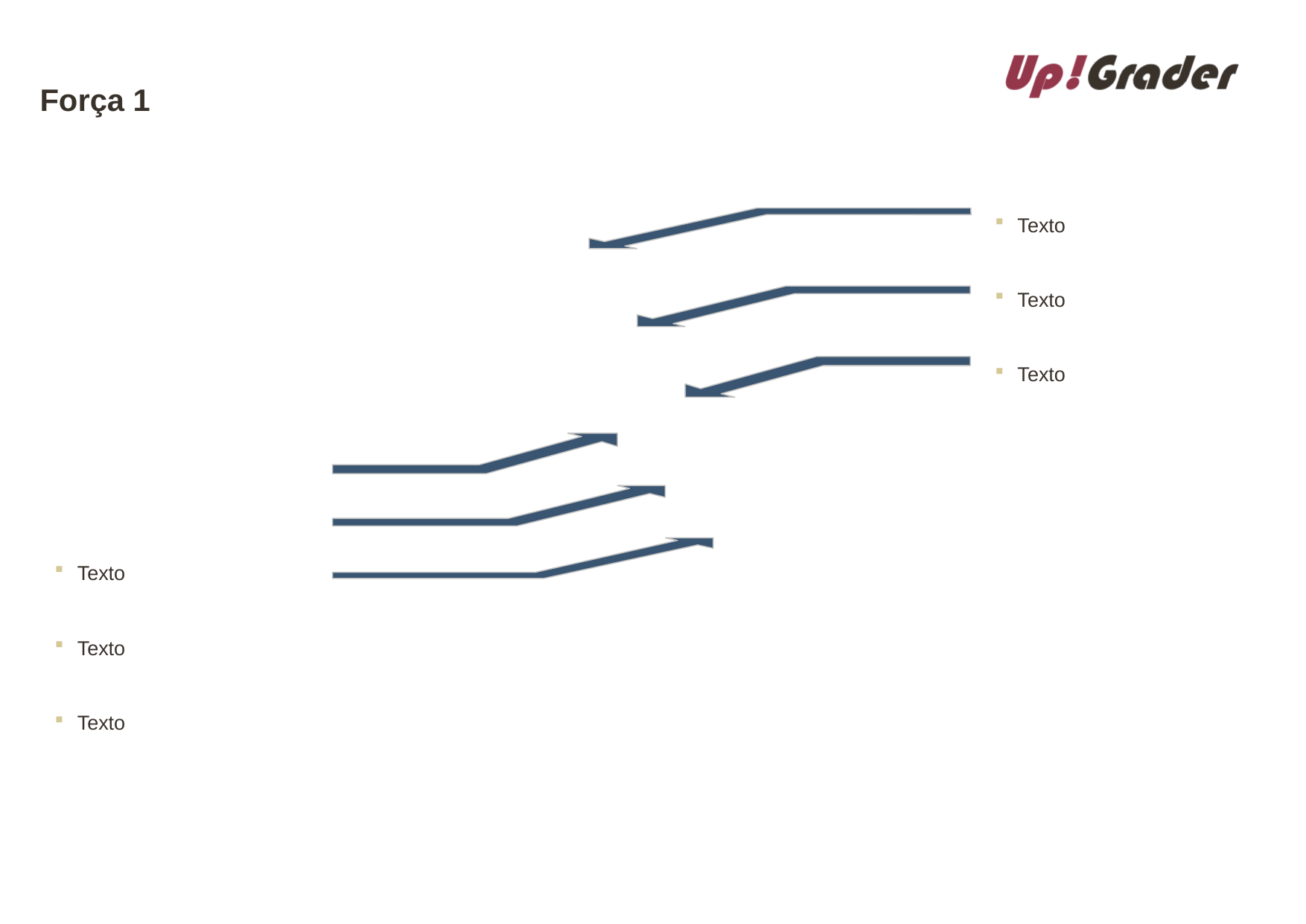

# Força 1

Texto

Texto

Texto

Texto

Texto

Texto